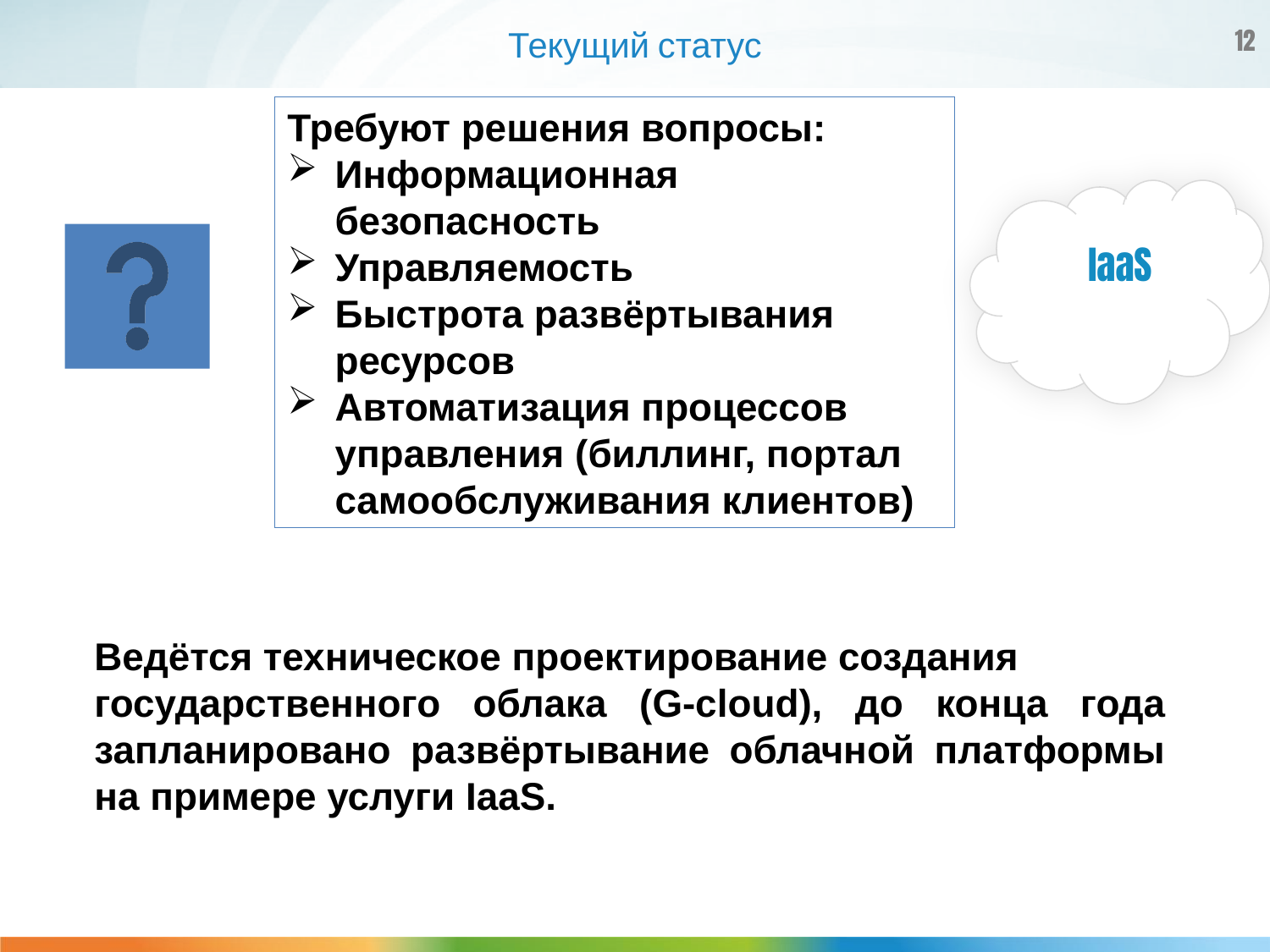

# Текущий статус
Требуют решения вопросы:
Информационная безопасность
Управляемость
Быстрота развёртывания ресурсов
Автоматизация процессов управления (биллинг, портал самообслуживания клиентов)

IaaS

Ведётся техническое проектирование создания
государственного облака (G-cloud), до конца года запланировано развёртывание облачной платформы на примере услуги IaaS.